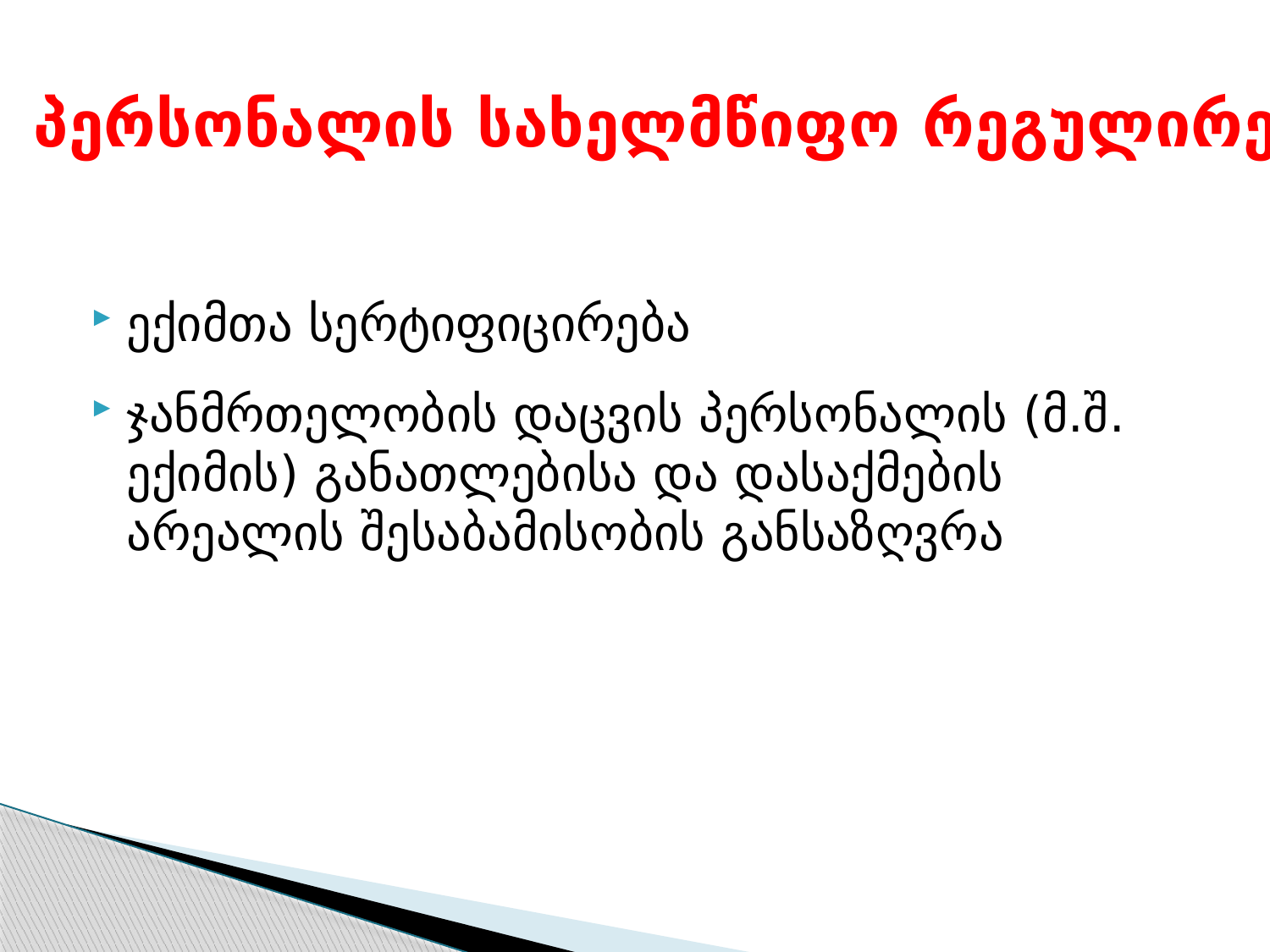

# პერსონალის სახელმწიფო რეგულირება
ექიმთა სერტიფიცირება
ჯანმრთელობის დაცვის პერსონალის (მ.შ. ექიმის) განათლებისა და დასაქმების არეალის შესაბამისობის განსაზღვრა